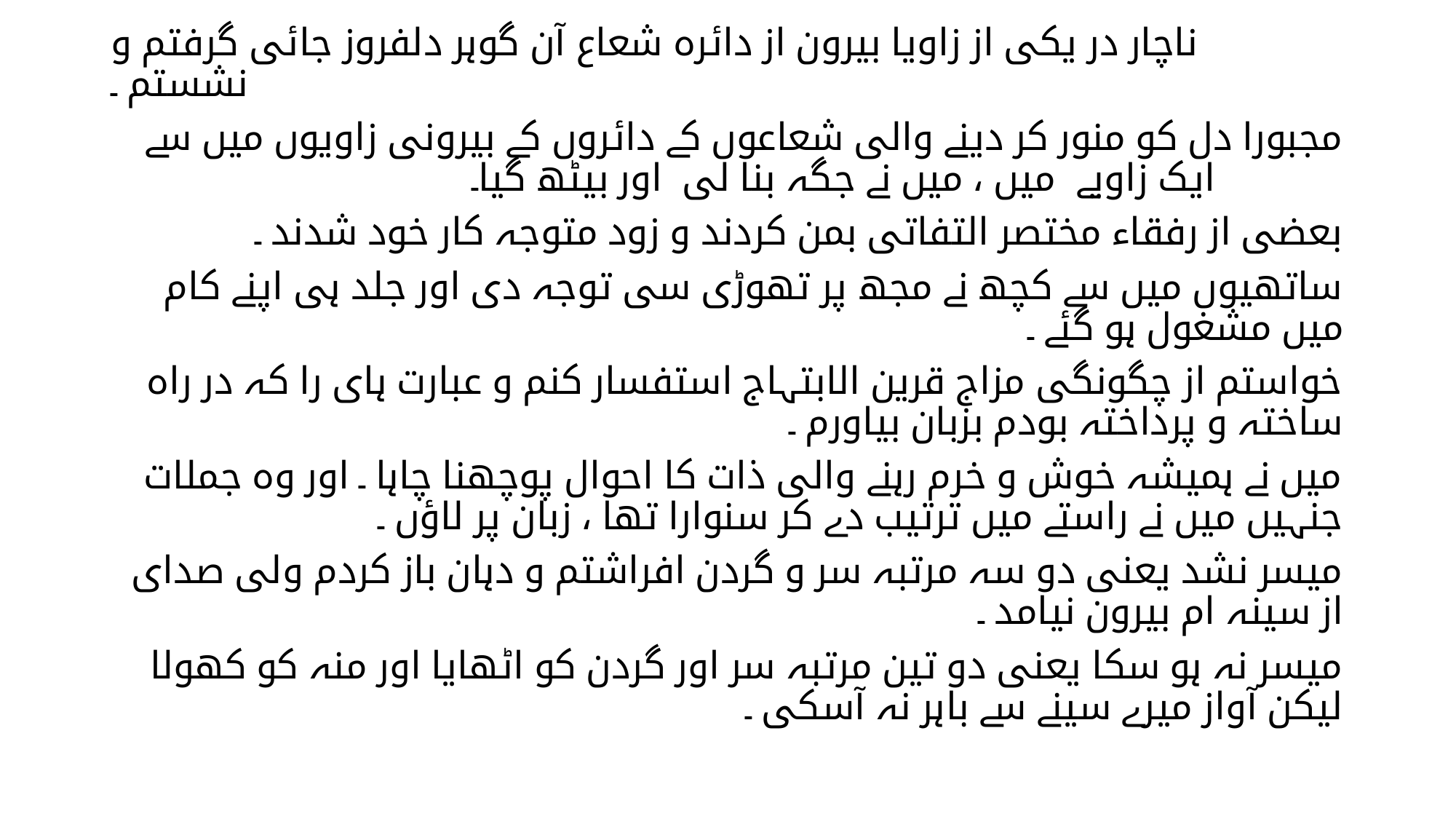

ناچار در یکی از زاویا بیرون از دائرہ شعاع آن گوہر دلفروز جائی گرفتم و نشستم ۔
مجبورا دل کو منور کر دینے والی شعاعوں کے دائروں کے بیرونی زاویوں میں سے                 ایک زاویے  میں ، میں نے جگہ بنا لی  اور بیٹھ گیا۔
بعضی از رفقاء مختصر التفاتی بمن کردند و زود متوجہ کار خود شدند ۔
ساتھیوں میں سے کچھ نے مجھ پر تھوڑی سی توجہ دی اور جلد ہی اپنے کام میں مشغول ہو گئے ۔
خواستم از چگونگی مزاج قرین الابتہاج استفسار کنم و عبارت ہای را کہ در راہ ساختہ و پرداختہ بودم بزبان بیاورم ۔
میں نے ہمیشہ خوش و خرم رہنے والی ذات کا احوال پوچھنا چاہا ۔ اور وہ جملات جنہیں میں نے راستے میں ترتیب دے کر سنوارا تھا ، زبان پر لاؤں ۔
میسر نشد یعنی دو سہ مرتبہ سر و گردن افراشتم و دہان باز کردم ولی صدای از سینہ ام بیرون نیامد ۔
میسر نہ ہو سکا یعنی دو تین مرتبہ سر اور گردن کو اٹھایا اور منہ کو کھولا لیکن آواز میرے سینے سے باہر نہ آسکی ۔